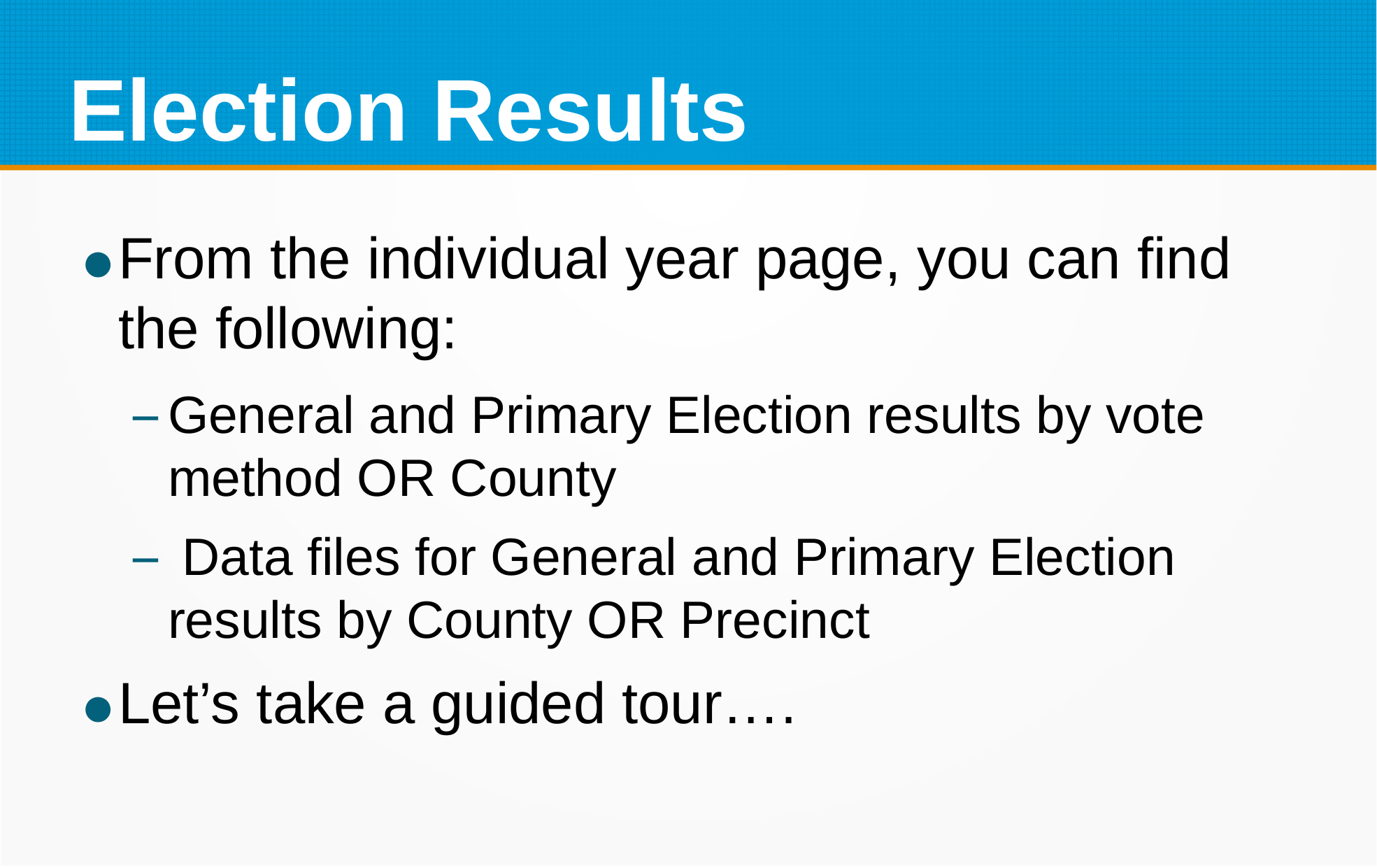

Election Results
From the individual year page, you can find the following:
General and Primary Election results by vote method OR County
 Data files for General and Primary Election results by County OR Precinct
Let’s take a guided tour….